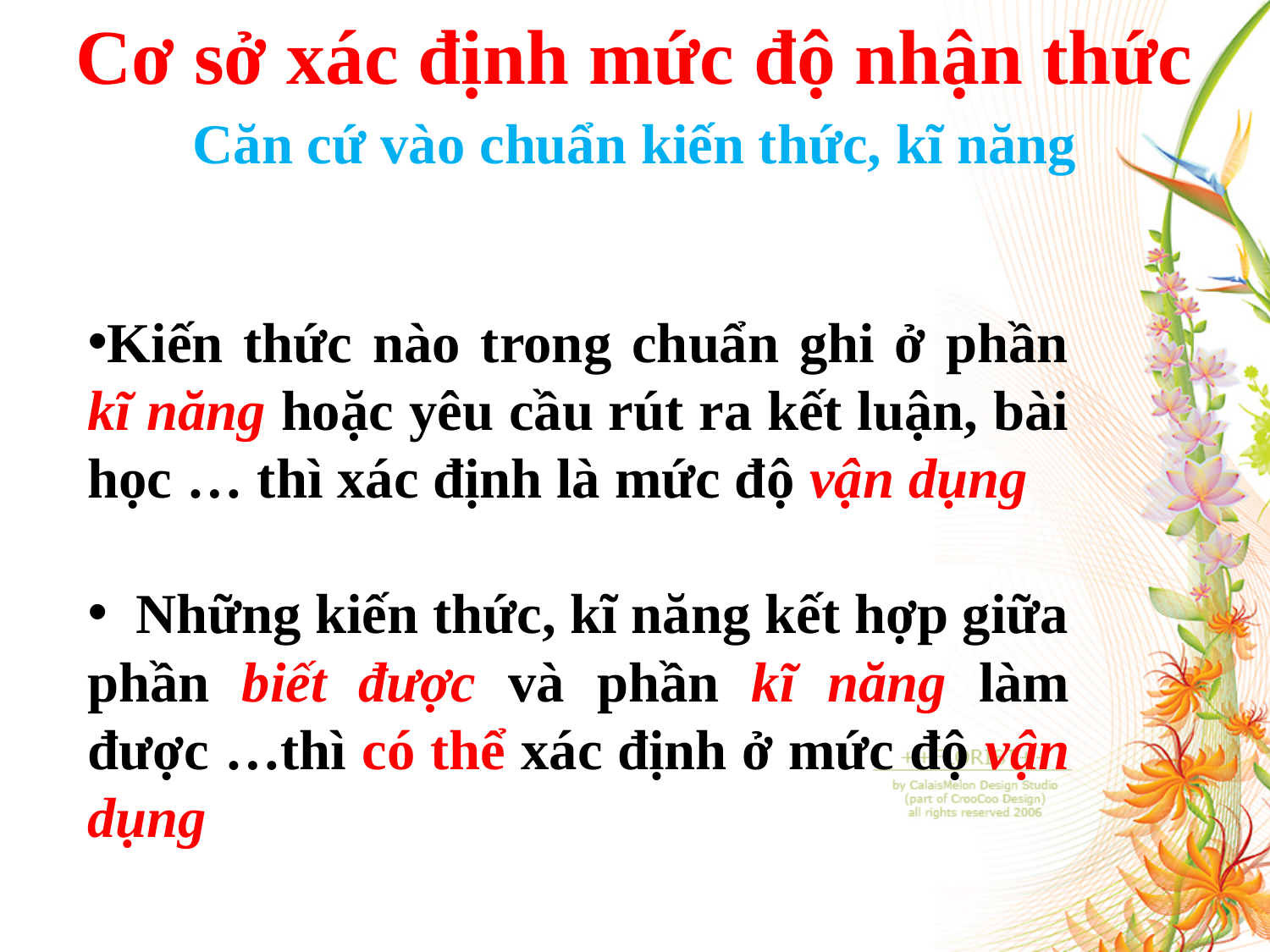

Cơ sở xác định mức độ nhận thức
Căn cứ vào chuẩn kiến thức, kĩ năng
Kiến thức nào trong chuẩn ghi ở phần kĩ năng hoặc yêu cầu rút ra kết luận, bài học … thì xác định là mức độ vận dụng

  Những kiến thức, kĩ năng kết hợp giữa phần biết được và phần kĩ năng làm được …thì có thể xác định ở mức độ vận dụng